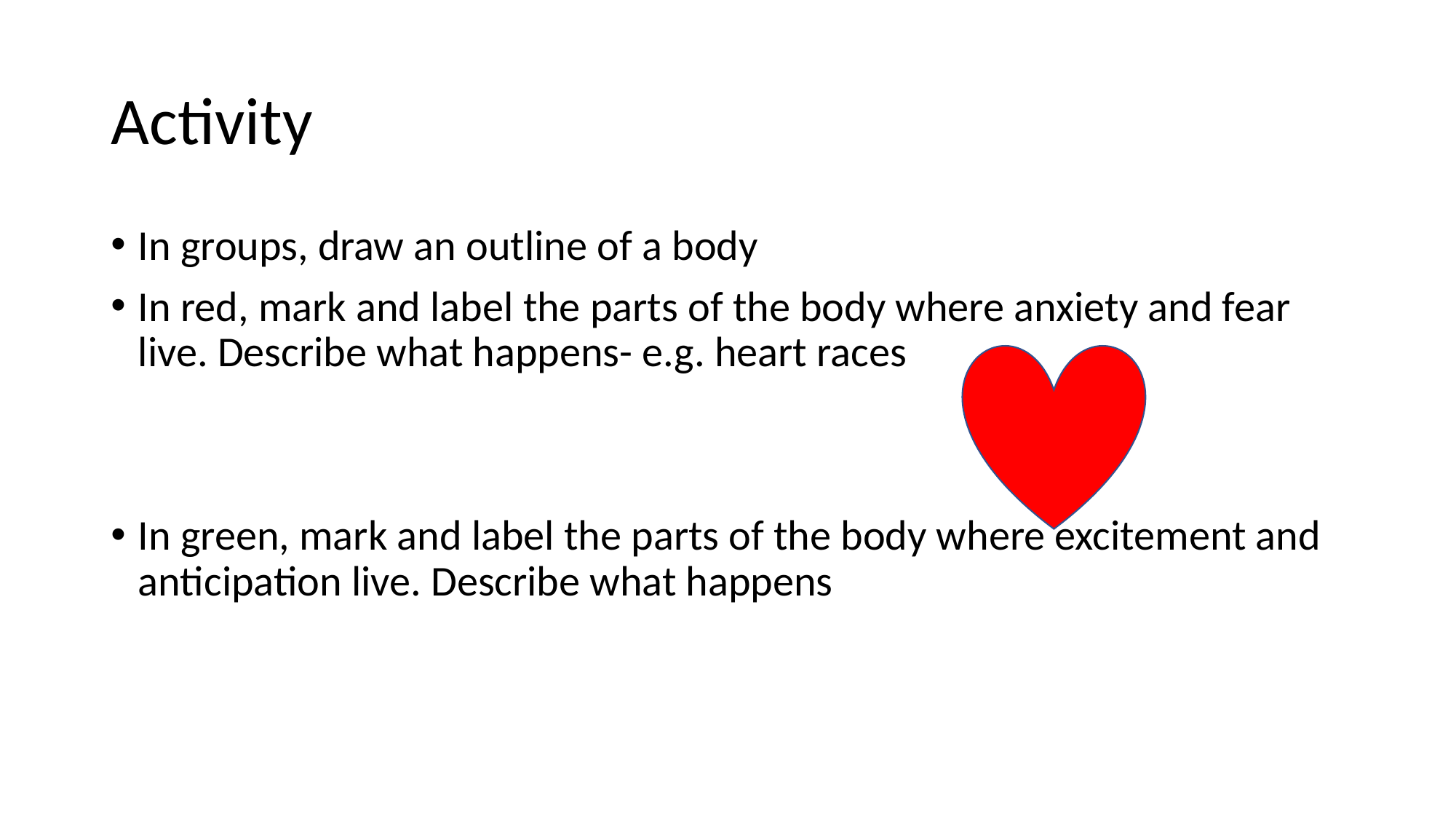

# Activity
In groups, draw an outline of a body
In red, mark and label the parts of the body where anxiety and fear live. Describe what happens- e.g. heart races

In green, mark and label the parts of the body where excitement and anticipation live. Describe what happens